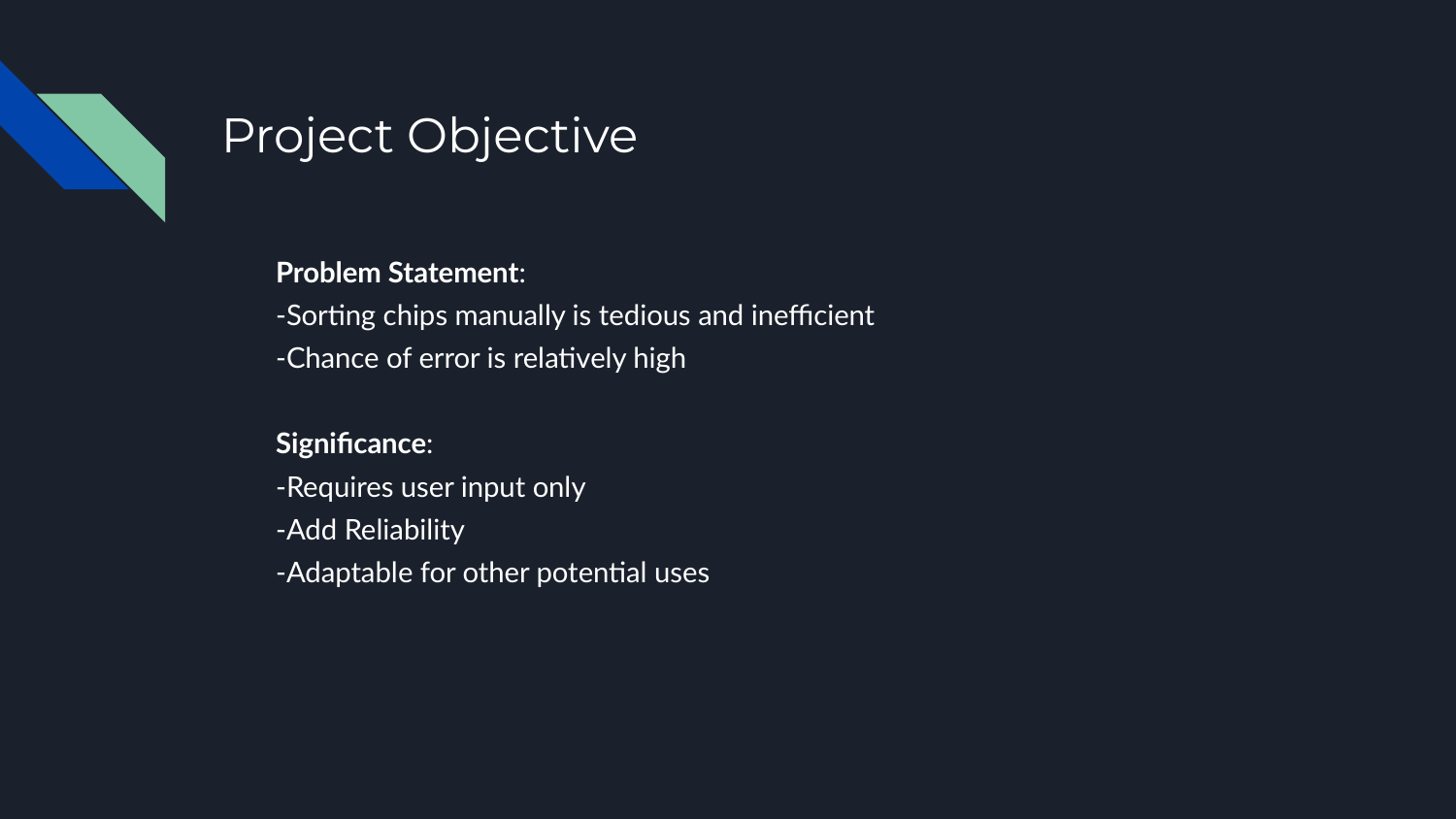

# Project Objective
Problem Statement:
-Sorting chips manually is tedious and inefficient
-Chance of error is relatively high

Significance:
-Requires user input only
-Add Reliability
-Adaptable for other potential uses